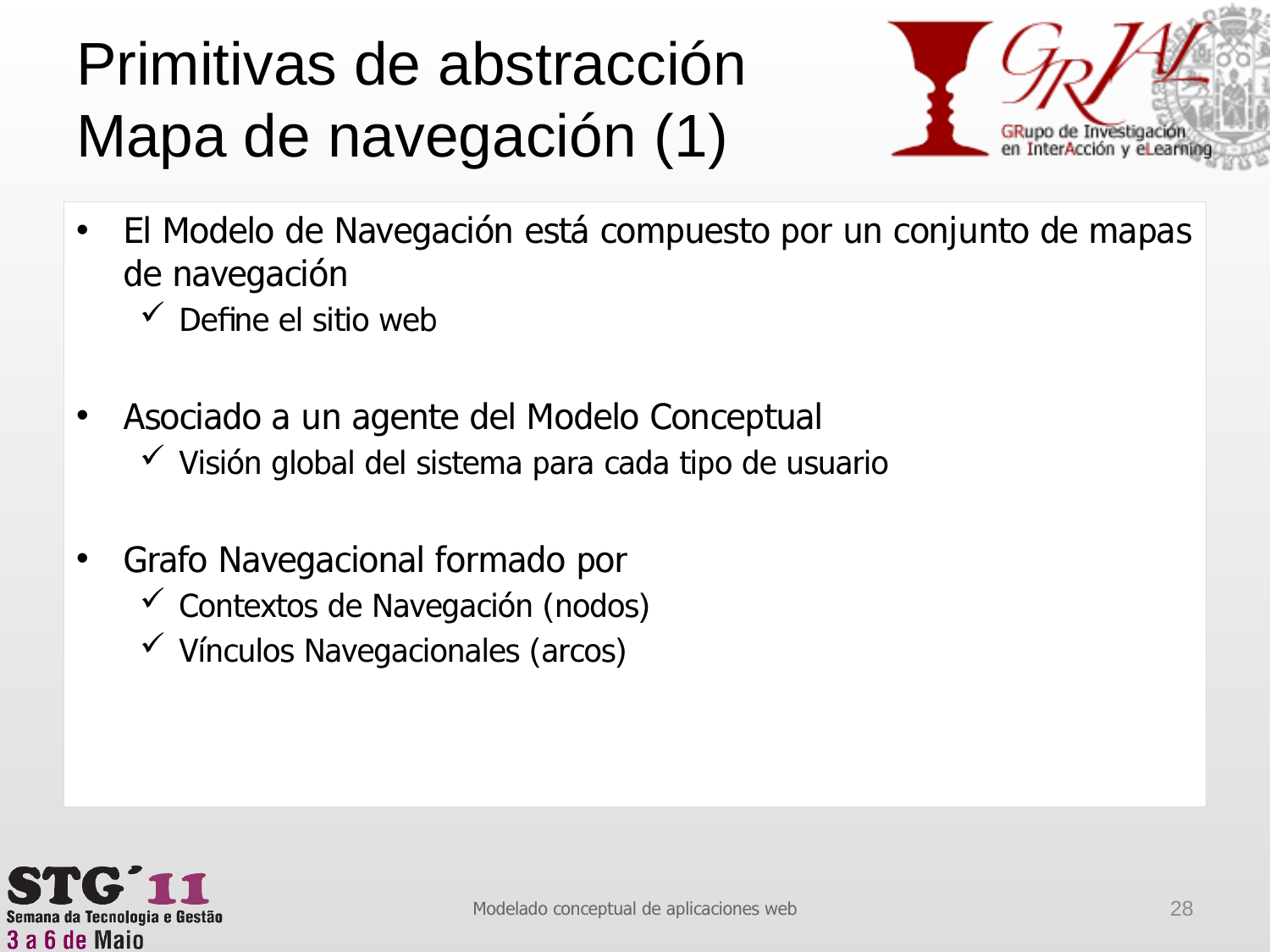

# Primitivas de abstracción Mapa de navegación (1)
El Modelo de Navegación está compuesto por un conjunto de mapas de navegación
Define el sitio web

Asociado a un agente del Modelo Conceptual
Visión global del sistema para cada tipo de usuario

Grafo Navegacional formado por
Contextos de Navegación (nodos)
Vínculos Navegacionales (arcos)

Modelado conceptual de aplicaciones web
28